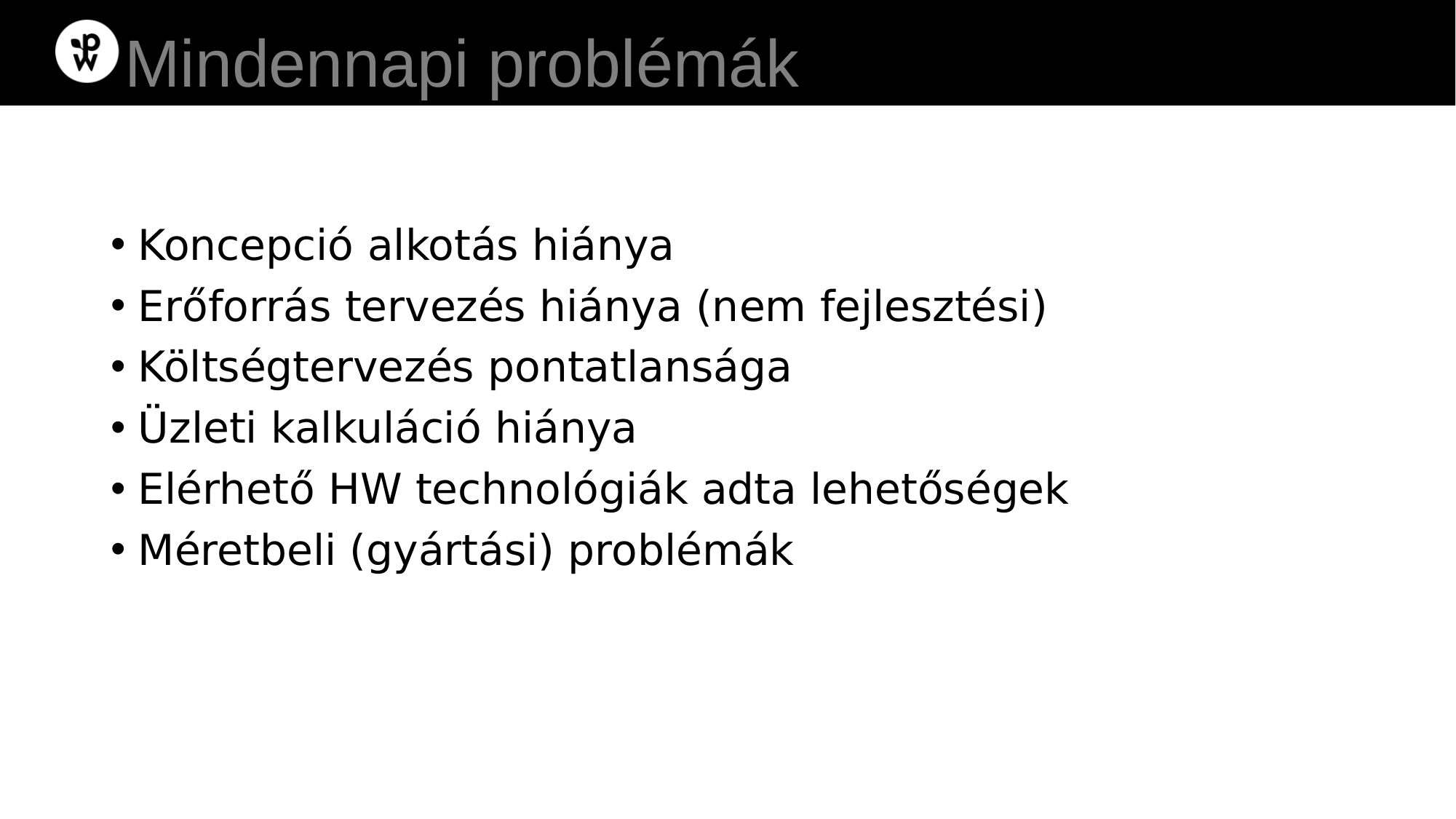

# Mindennapi problémák
Koncepció alkotás hiánya
Erőforrás tervezés hiánya (nem fejlesztési)
Költségtervezés pontatlansága
Üzleti kalkuláció hiánya
Elérhető HW technológiák adta lehetőségek
Méretbeli (gyártási) problémák